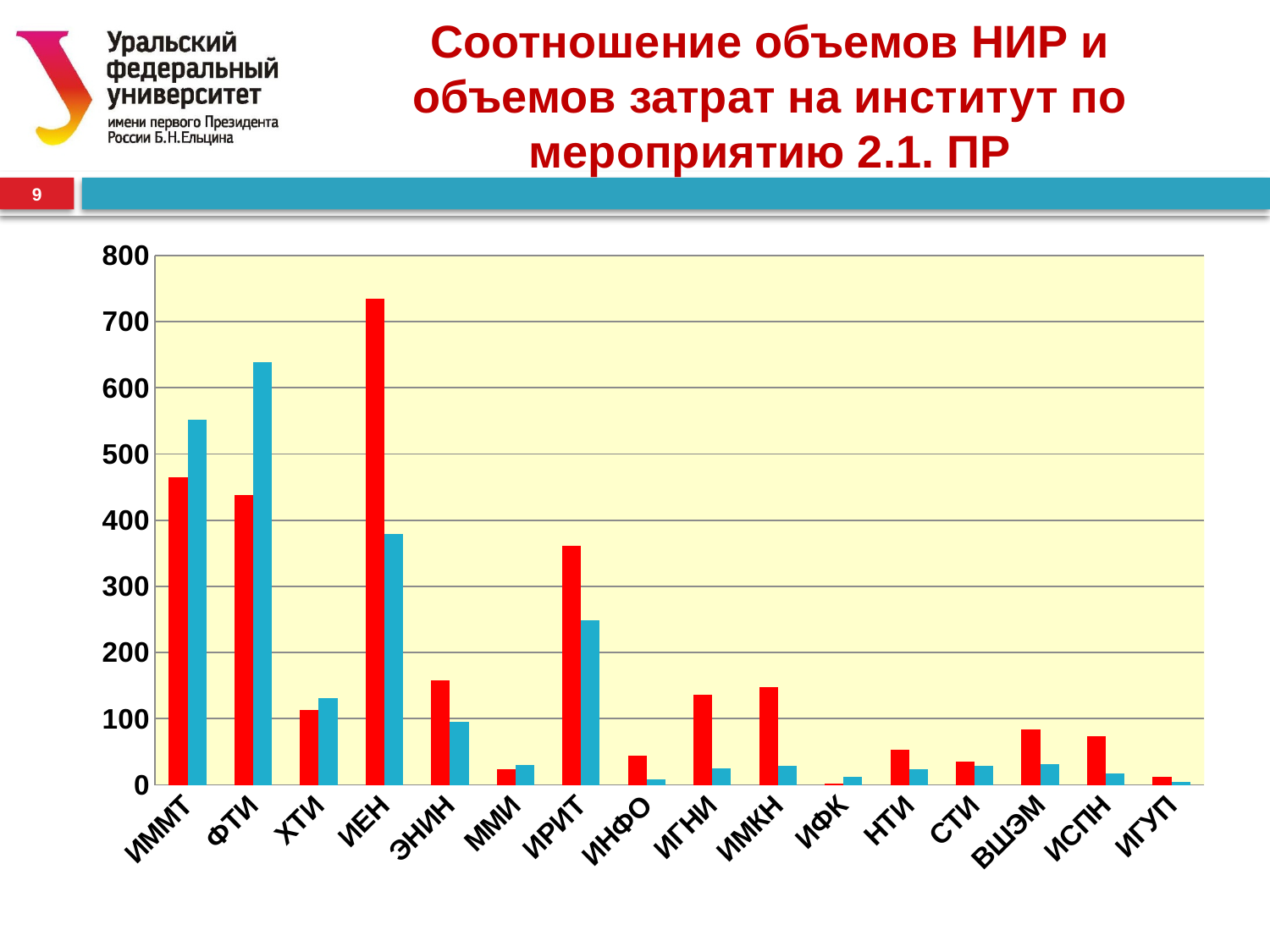

Соотношение объемов НИР и объемов затрат на институт по мероприятию 2.1. ПР
9

### Chart

| Category | Объемы НИР 2011-2013гг., млн руб. | Оборудование 2010-2014 гг., млн руб. |
|---|---|---|
| ИММТ | 465.355 | 551.493 |
| ФТИ | 437.60900000000004 | 638.274 |
| ХТИ | 113.3228 | 131.099 |
| ИЕН | 735.0264999999999 | 379.672 |
| ЭНИН | 157.2914 | 95.599 |
| ММИ | 24.136899999999997 | 30.111 |
| ИРИТ | 361.3168 | 248.367 |
| ИНФО | 44.7434 | 8.128 |
| ИГНИ | 136.66379999999998 | 25.258 |
| ИМКН | 148.1489 | 28.498 |
| ИФКСиМП | 2.097 | 12.63 |
| НТИ | 53.382 | 23.456 |
| СТИ | 34.6338 | 28.828 |
| ВШЭМ | 84.1477 | 30.863 |
| ИСПН | 73.7824 | 16.683 |
| ИГУП | 11.587 | 3.9 |